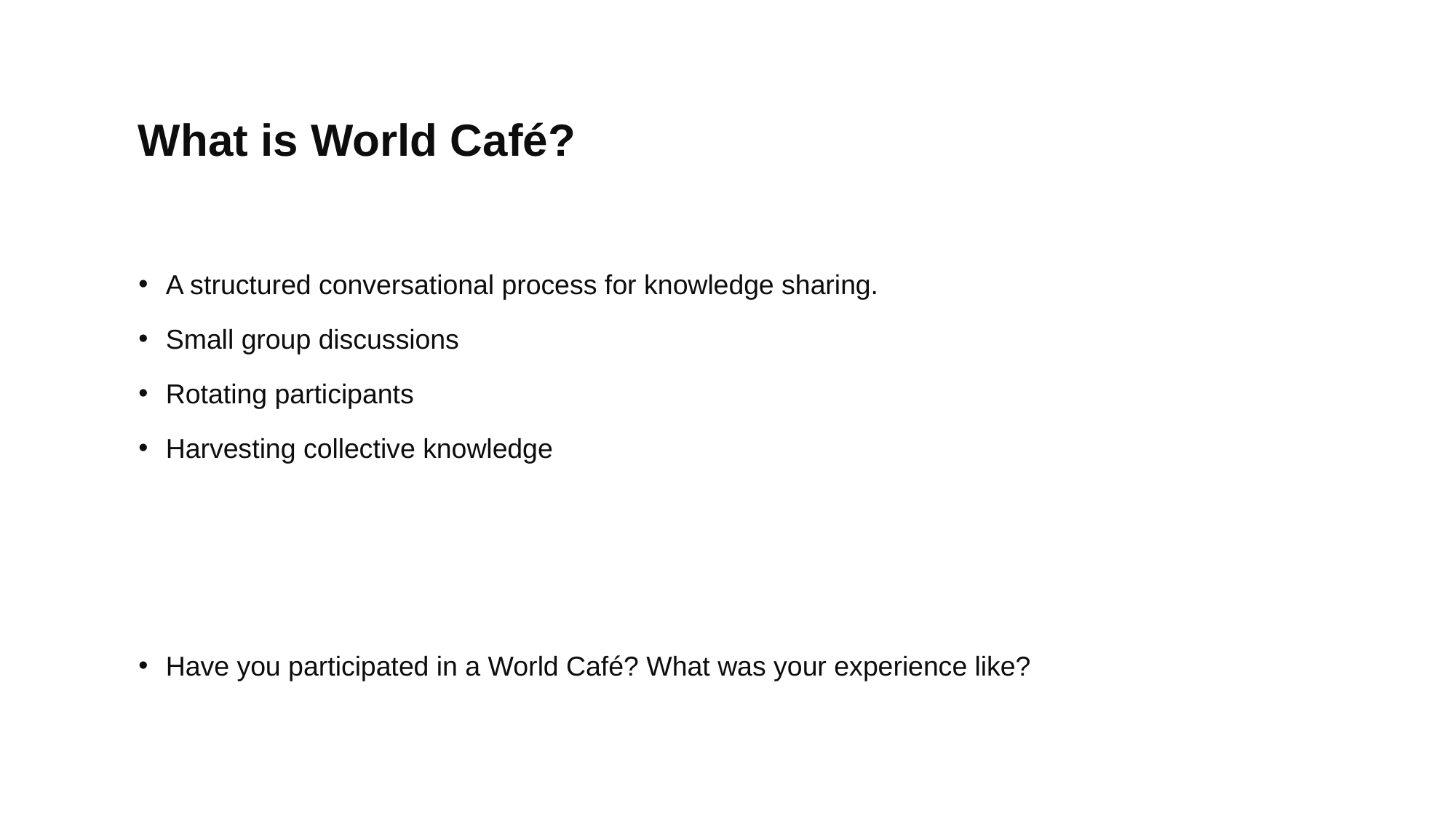

# What is World Café?
A structured conversational process for knowledge sharing.
Small group discussions
Rotating participants
Harvesting collective knowledge

Have you participated in a World Café? What was your experience like?